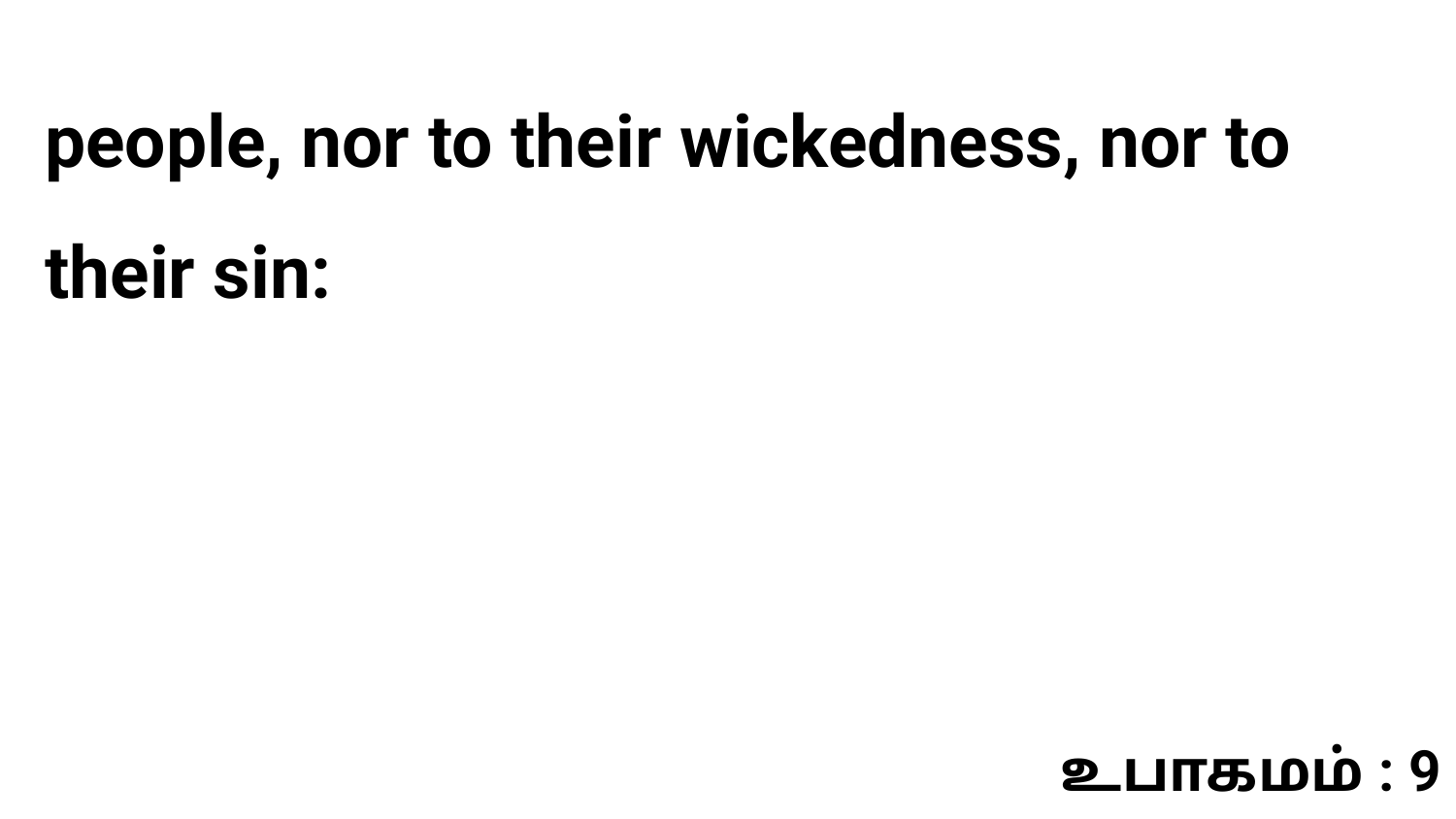

people, nor to their wickedness, nor to their sin:
உபாகமம் : 9